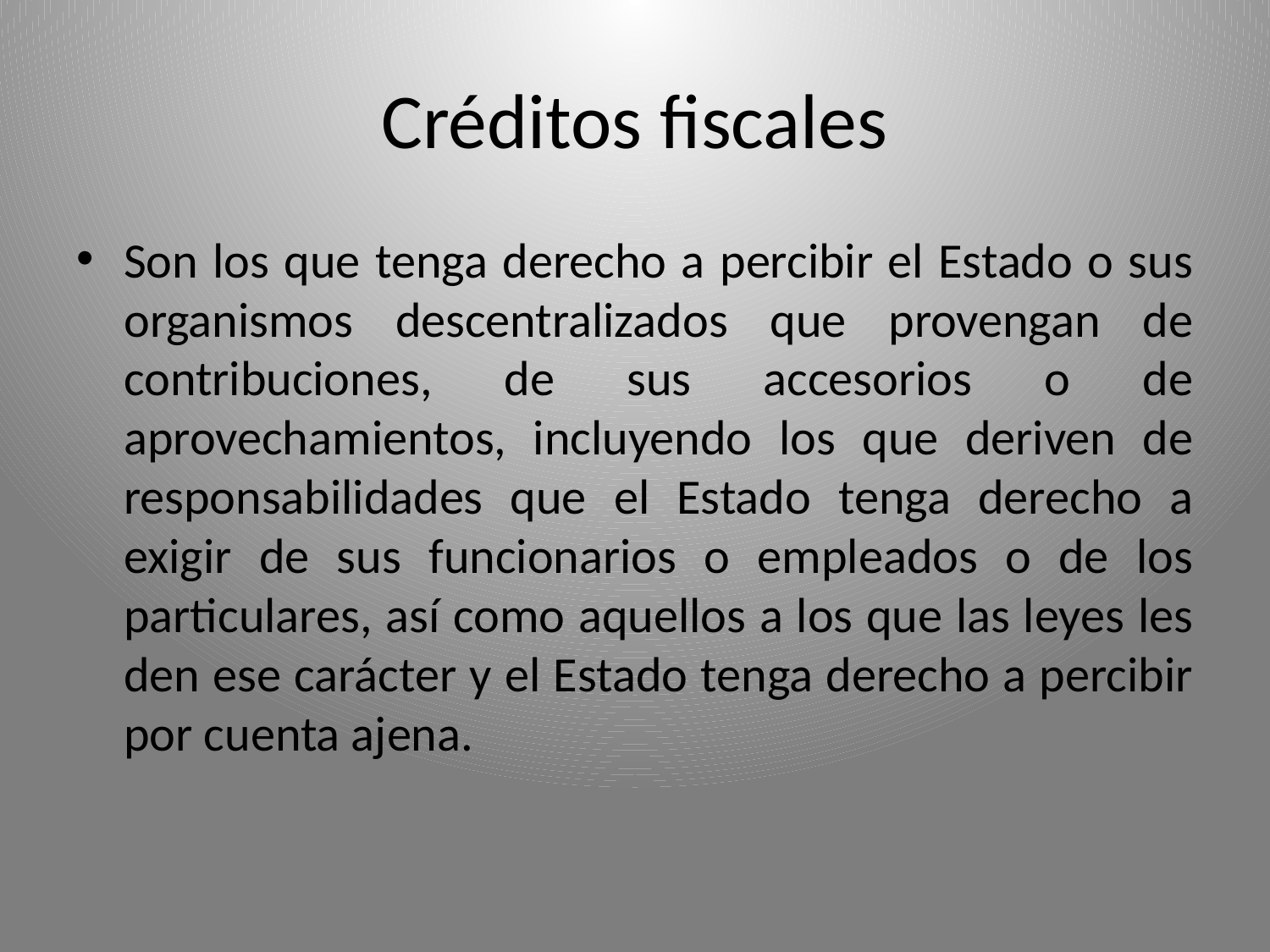

# Créditos fiscales
Son los que tenga derecho a percibir el Estado o sus organismos descentralizados que provengan de contribuciones, de sus accesorios o de aprovechamientos, incluyendo los que deriven de responsabilidades que el Estado tenga derecho a exigir de sus funcionarios o empleados o de los particulares, así como aquellos a los que las leyes les den ese carácter y el Estado tenga derecho a percibir por cuenta ajena.